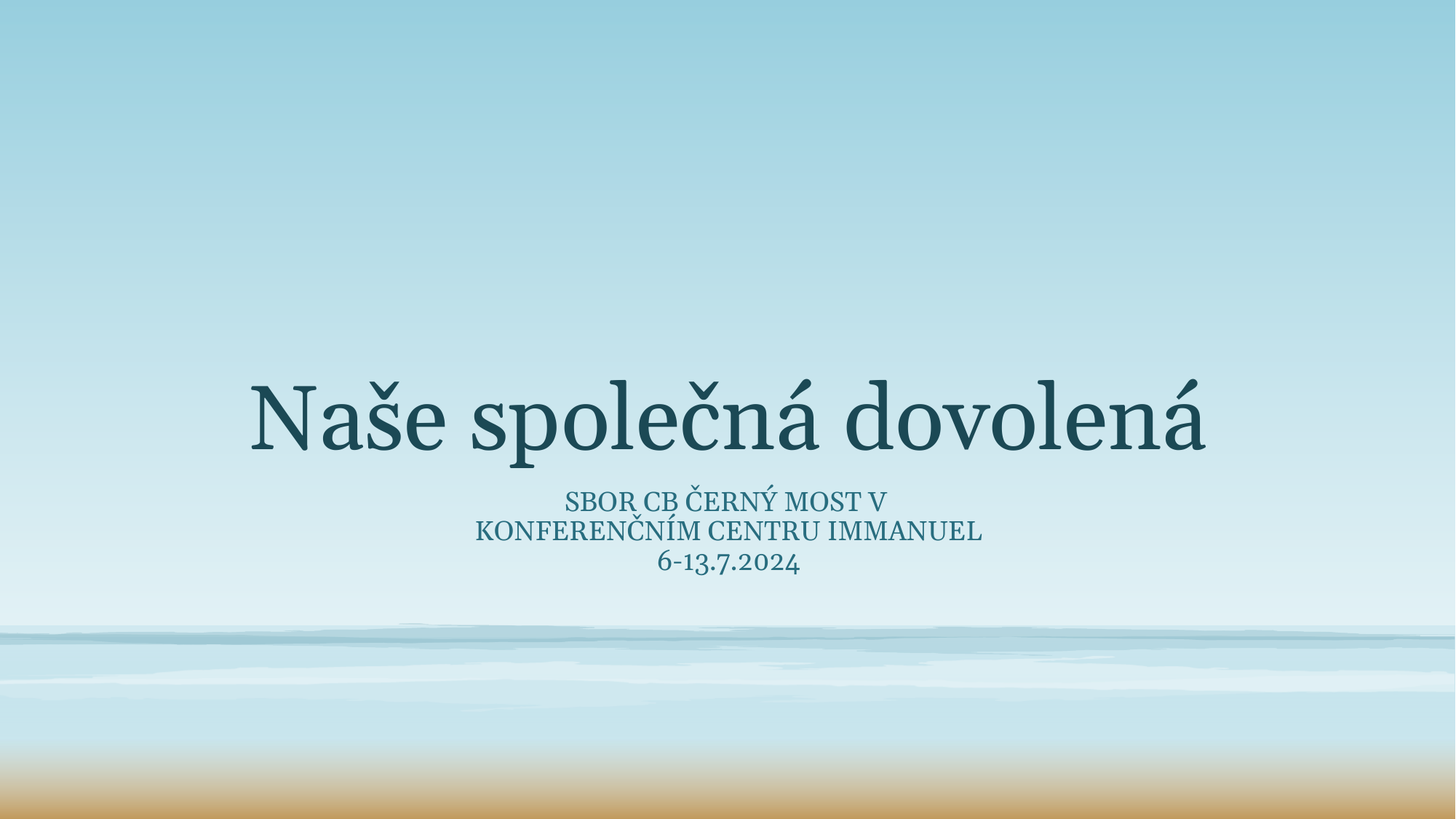

# Naše společná dovolená
Sbor CB Černý Most v
Konferenčním centru Immanuel
6-13.7.2024